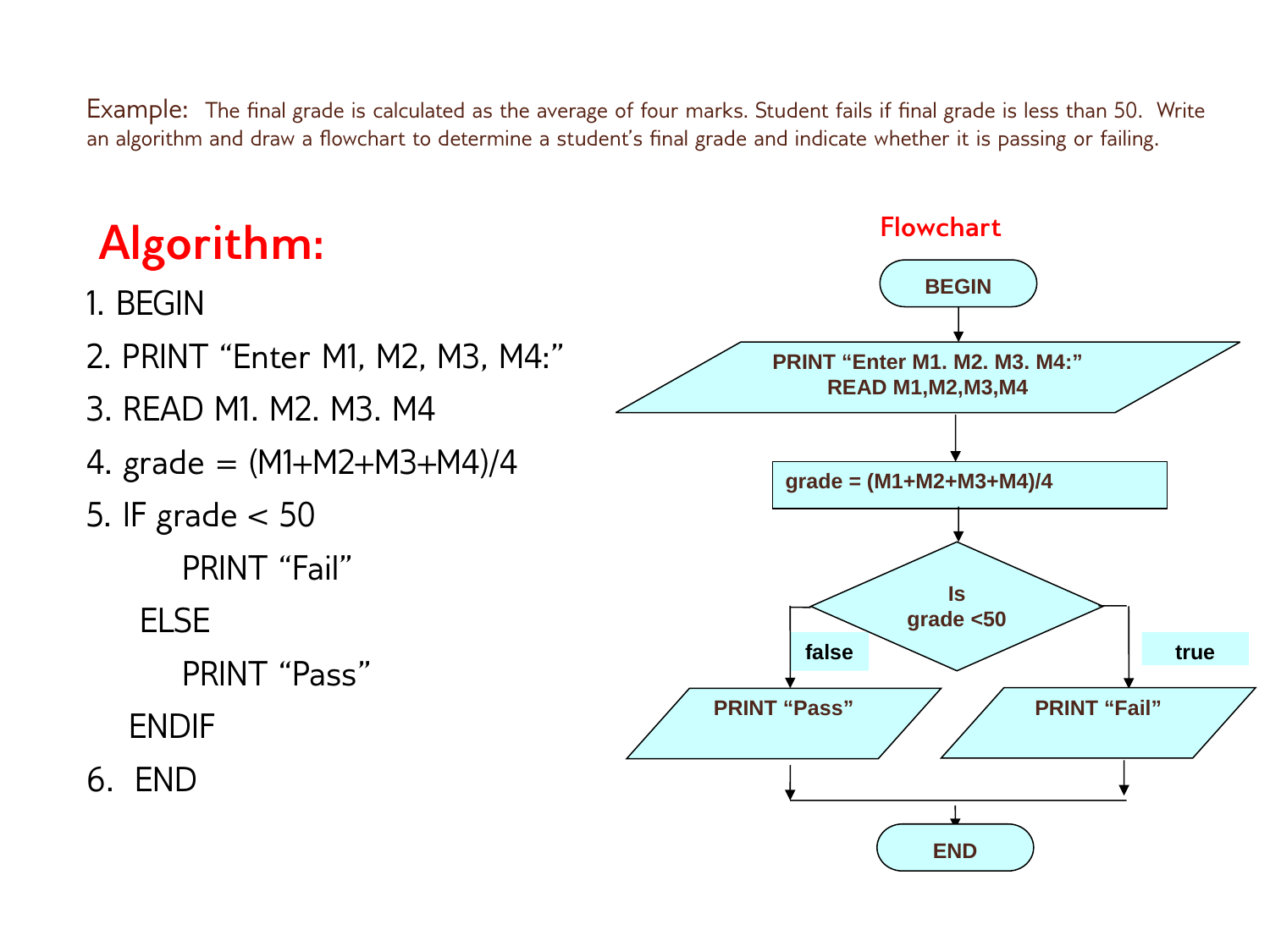

# Example:  The final grade is calculated as the average of four marks. Student fails if final grade is less than 50.  Write an algorithm and draw a flowchart to determine a student’s final grade and indicate whether it is passing or failing.
Flowchart
Algorithm:
1. BEGIN
2. PRINT “Enter M1, M2, M3, M4:”
3. READ M1. M2. M3. M4
4. grade = (M1+M2+M3+M4)/4
5. IF grade < 50
         PRINT “Fail”
     ELSE
         PRINT “Pass”
    ENDIF
6.  END
BEGIN

PRINT “Enter M1. M2. M3. M4:”
READ M1,M2,M3,M4

grade = (M1+M2+M3+M4)/4

Is
grade <50

false
true

END
PRINT “Fail”
PRINT “Pass”
18